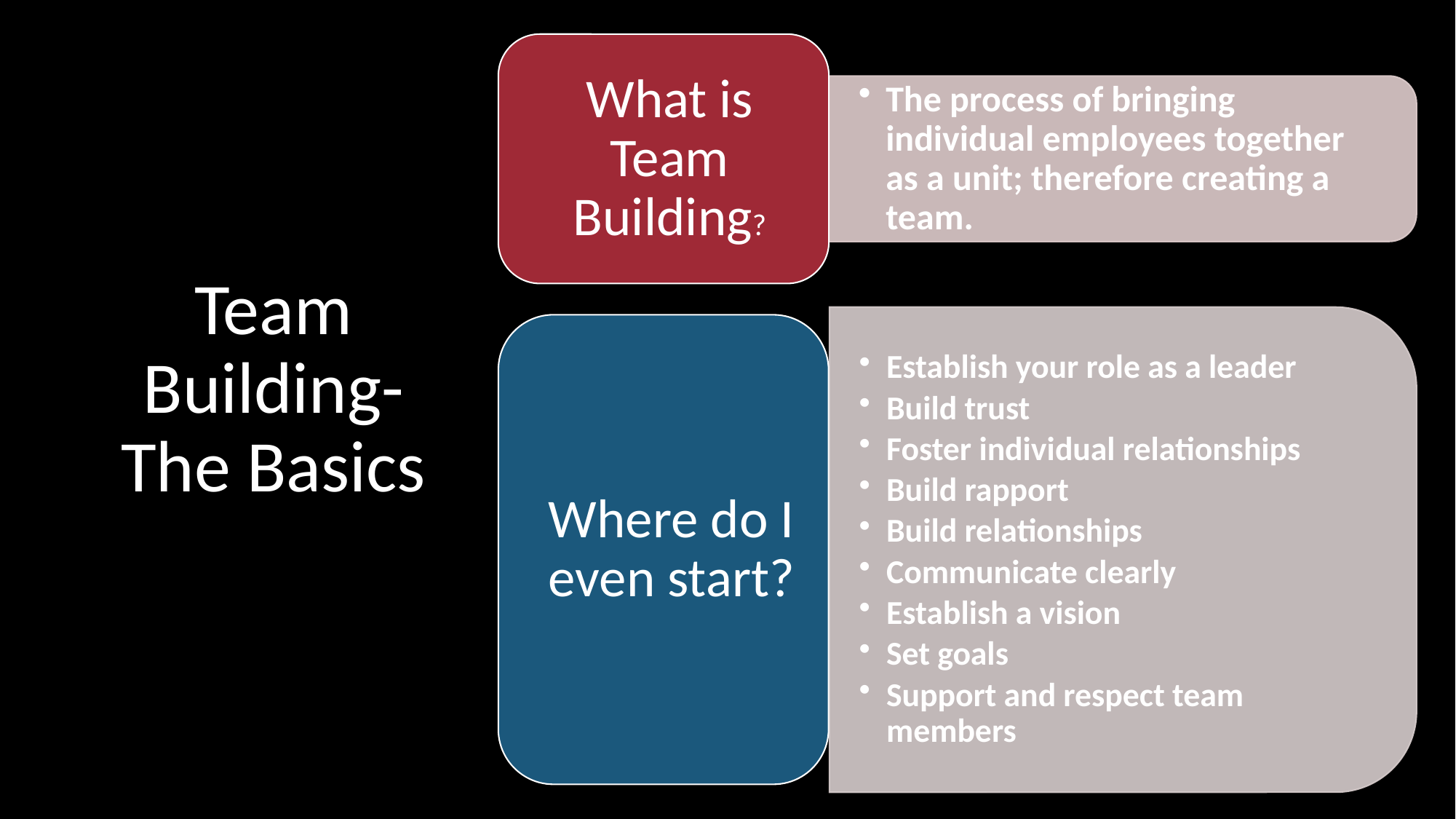

The process of bringing individual employees together as a unit; therefore creating a team.
What is Team Building?
Establish your role as a leader
Build trust
Foster individual relationships
Build rapport
Build relationships
Communicate clearly
Establish a vision
Set goals
Support and respect team members
Where do I even start?
# Team Building- The Basics